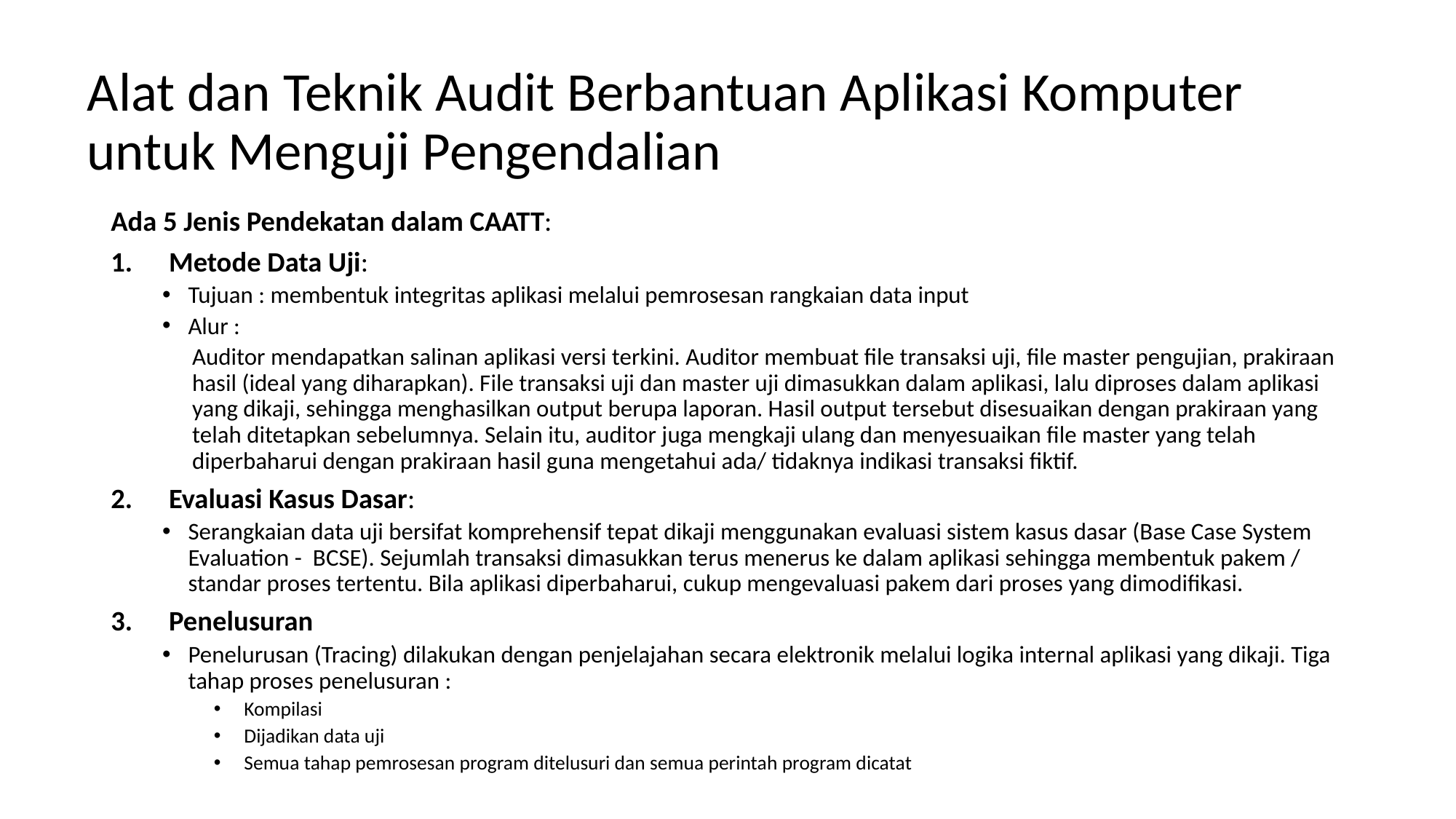

# Alat dan Teknik Audit Berbantuan Aplikasi Komputer untuk Menguji Pengendalian
Ada 5 Jenis Pendekatan dalam CAATT:
Metode Data Uji:
Tujuan : membentuk integritas aplikasi melalui pemrosesan rangkaian data input
Alur :
Auditor mendapatkan salinan aplikasi versi terkini. Auditor membuat file transaksi uji, file master pengujian, prakiraan hasil (ideal yang diharapkan). File transaksi uji dan master uji dimasukkan dalam aplikasi, lalu diproses dalam aplikasi yang dikaji, sehingga menghasilkan output berupa laporan. Hasil output tersebut disesuaikan dengan prakiraan yang telah ditetapkan sebelumnya. Selain itu, auditor juga mengkaji ulang dan menyesuaikan file master yang telah diperbaharui dengan prakiraan hasil guna mengetahui ada/ tidaknya indikasi transaksi fiktif.
Evaluasi Kasus Dasar:
Serangkaian data uji bersifat komprehensif tepat dikaji menggunakan evaluasi sistem kasus dasar (Base Case System Evaluation -  BCSE). Sejumlah transaksi dimasukkan terus menerus ke dalam aplikasi sehingga membentuk pakem / standar proses tertentu. Bila aplikasi diperbaharui, cukup mengevaluasi pakem dari proses yang dimodifikasi.
Penelusuran
Penelurusan (Tracing) dilakukan dengan penjelajahan secara elektronik melalui logika internal aplikasi yang dikaji. Tiga tahap proses penelusuran :
 Kompilasi
 Dijadikan data uji
 Semua tahap pemrosesan program ditelusuri dan semua perintah program dicatat